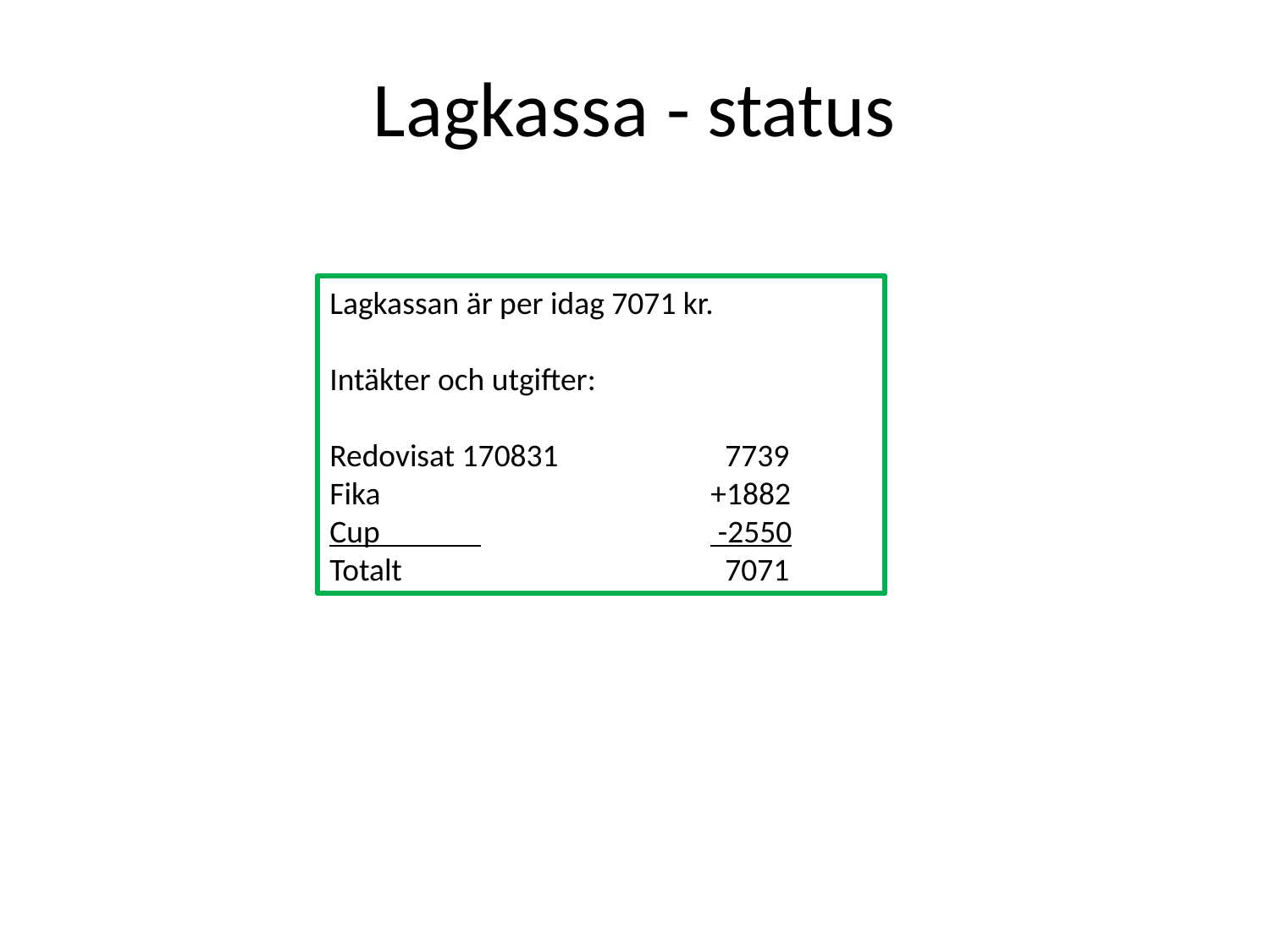

# Lagkassa - status
Lagkassan är per idag 7071 kr.

Intäkter och utgifter:

Redovisat 170831               	  7739
Fika                     		+1882
Cup              		 -2550
Totalt                 		  7071